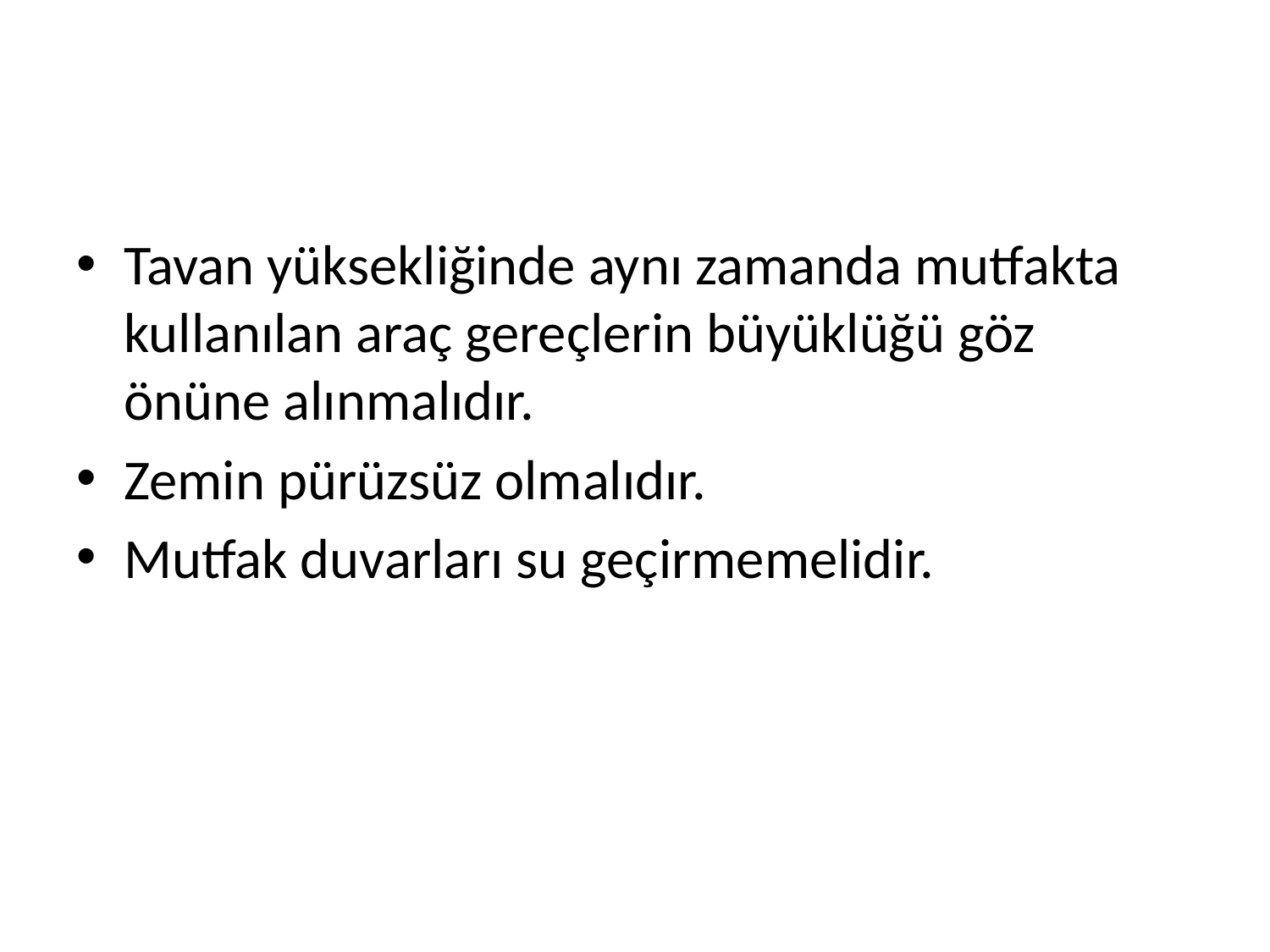

#
Tavan yüksekliğinde aynı zamanda mutfakta kullanılan araç gereçlerin büyüklüğü göz önüne alınmalıdır.
Zemin pürüzsüz olmalıdır.
Mutfak duvarları su geçirmemelidir.